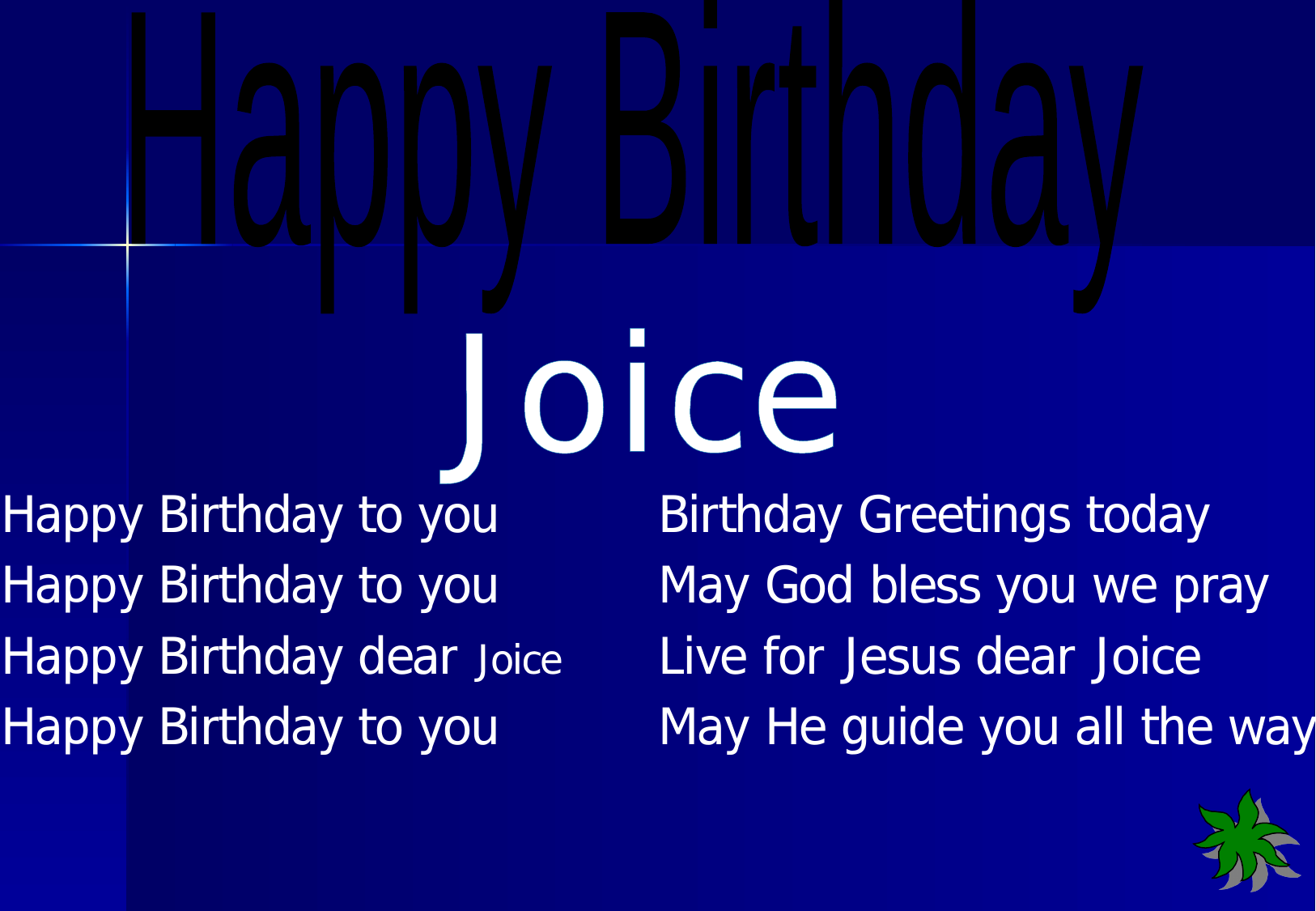

Happy Birthday
 Joice

# Happy Birthday to you
Happy Birthday to you
Happy Birthday dear Joice
Happy Birthday to you

Birthday Greetings today
May God bless you we pray
Live for Jesus dear Joice
May He guide you all the way